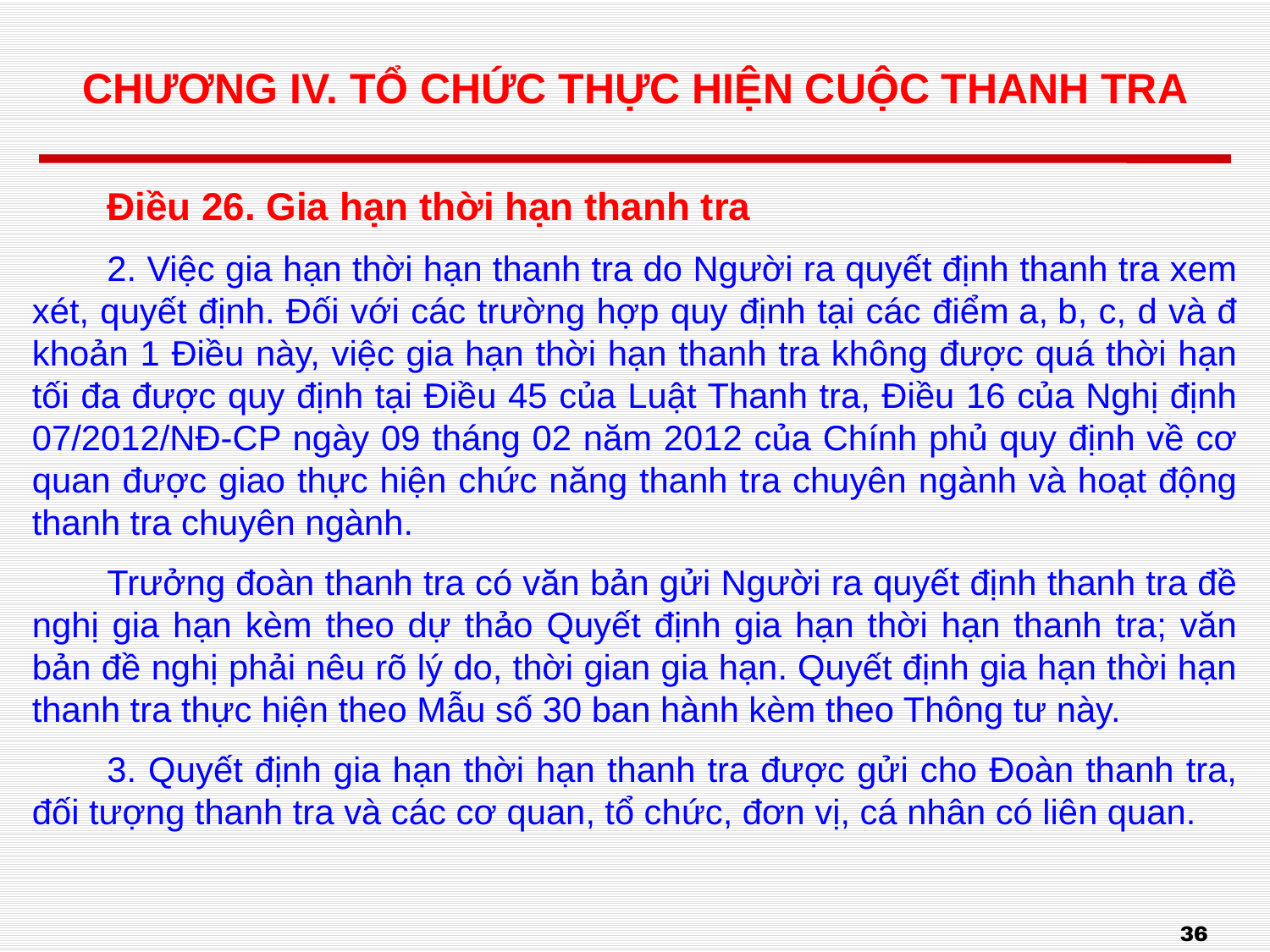

# CHƯƠNG IV. TỔ CHỨC THỰC HIỆN CUỘC THANH TRA
Điều 26. Gia hạn thời hạn thanh tra
2. Việc gia hạn thời hạn thanh tra do Người ra quyết định thanh tra xem xét, quyết định. Đối với các trường hợp quy định tại các điểm a, b, c, d và đ khoản 1 Điều này, việc gia hạn thời hạn thanh tra không được quá thời hạn tối đa được quy định tại Điều 45 của Luật Thanh tra, Điều 16 của Nghị định 07/2012/NĐ-CP ngày 09 tháng 02 năm 2012 của Chính phủ quy định về cơ quan được giao thực hiện chức năng thanh tra chuyên ngành và hoạt động thanh tra chuyên ngành.
Trưởng đoàn thanh tra có văn bản gửi Người ra quyết định thanh tra đề nghị gia hạn kèm theo dự thảo Quyết định gia hạn thời hạn thanh tra; văn bản đề nghị phải nêu rõ lý do, thời gian gia hạn. Quyết định gia hạn thời hạn thanh tra thực hiện theo Mẫu số 30 ban hành kèm theo Thông tư này.
3. Quyết định gia hạn thời hạn thanh tra được gửi cho Đoàn thanh tra, đối tượng thanh tra và các cơ quan, tổ chức, đơn vị, cá nhân có liên quan.